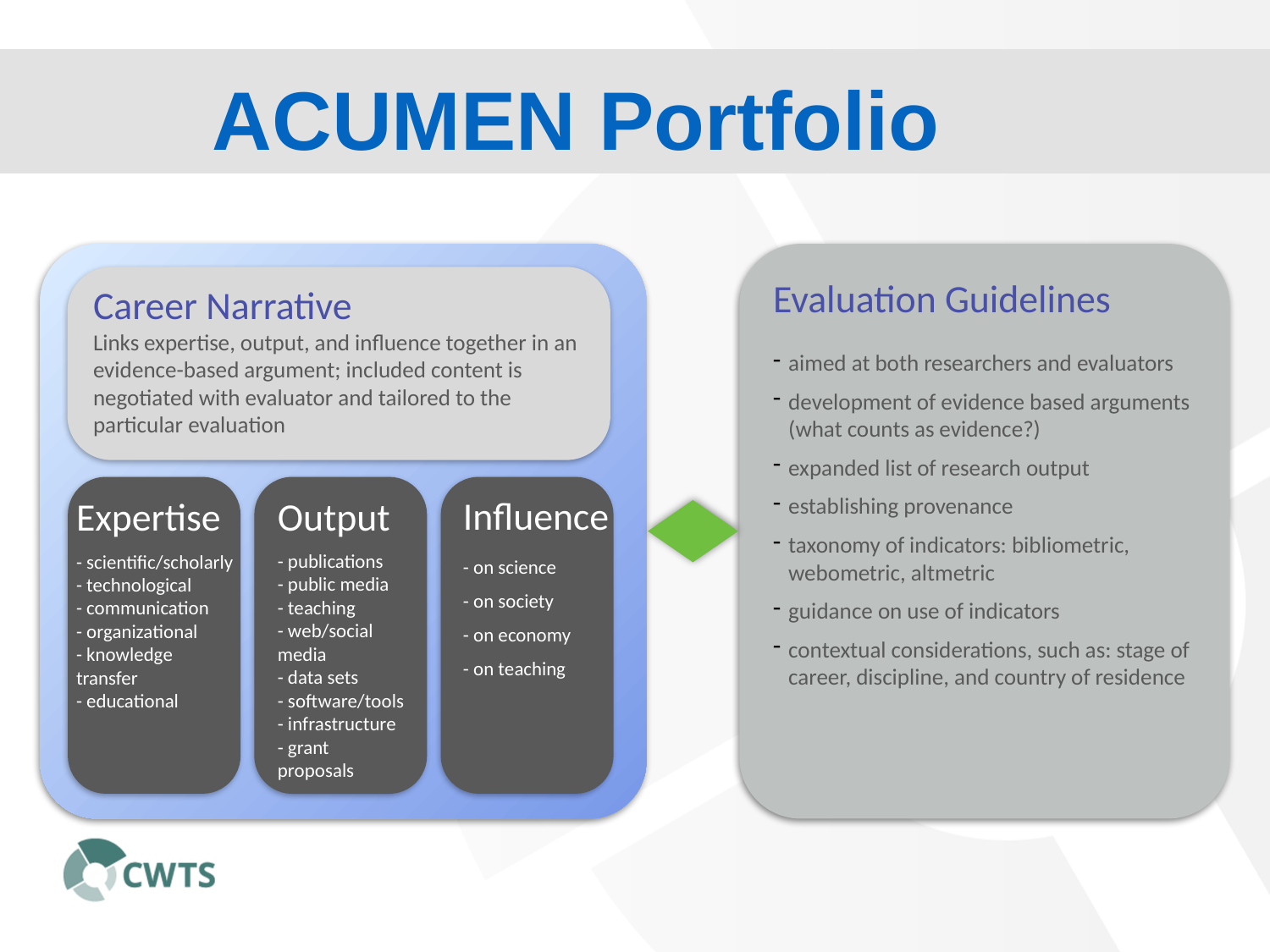

ACUMEN Portfolio

Career Narrative
Links expertise, output, and influence together in an evidence-based argument; included content is negotiated with evaluator and tailored to the particular evaluation

Output

- publications
- public media
- teaching
- web/social media
- data sets
- software/tools
- infrastructure
- grant proposals

Expertise
- scientific/scholarly
- technological
- communication
- organizational
- knowledge transfer
- educational

Influence
- on science

- on society

- on economy

- on teaching

Evaluation Guidelines
aimed at both researchers and evaluators
development of evidence based arguments (what counts as evidence?)
expanded list of research output
establishing provenance
taxonomy of indicators: bibliometric, webometric, altmetric
guidance on use of indicators
contextual considerations, such as: stage of career, discipline, and country of residence